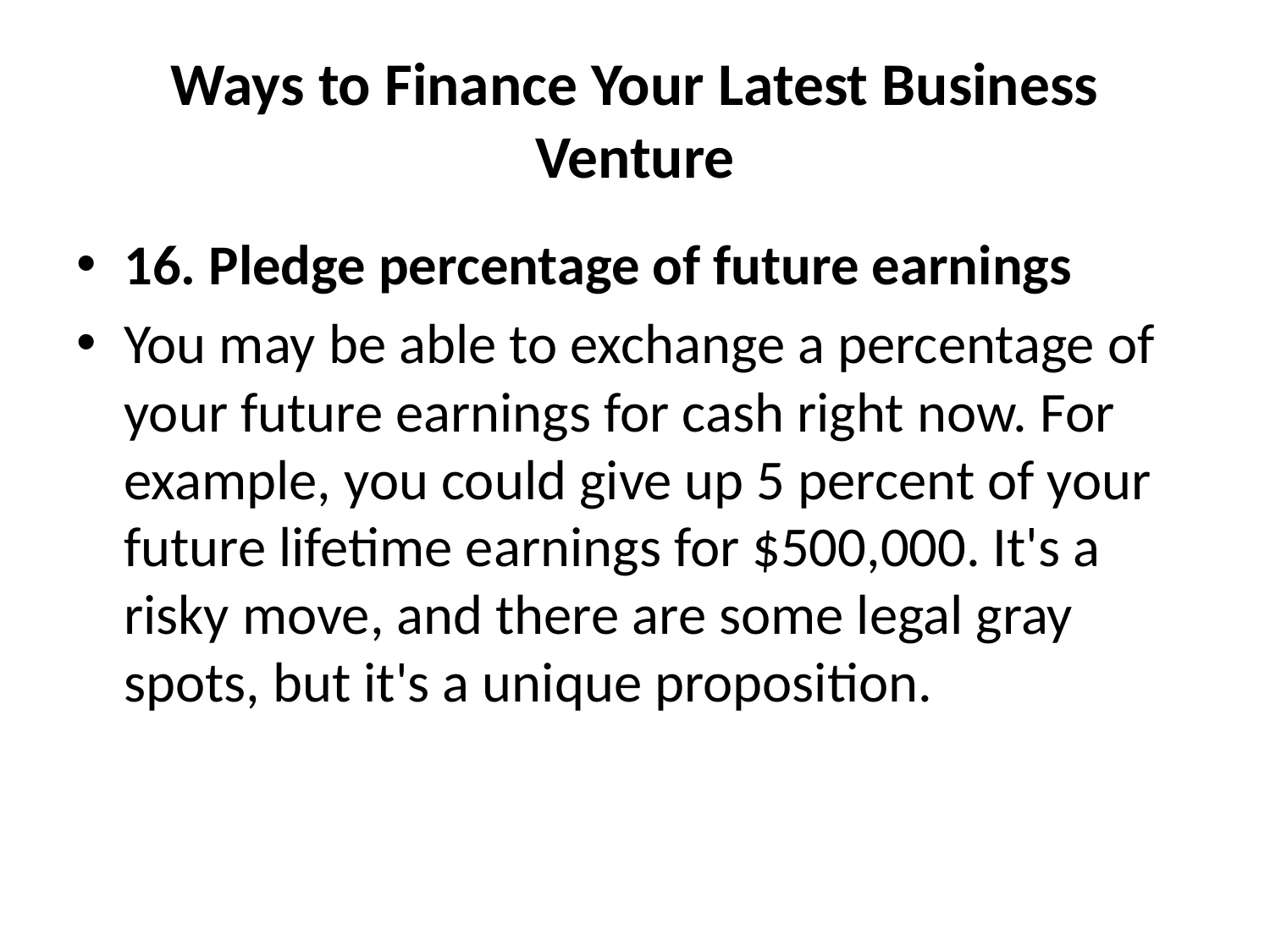

# Ways to Finance Your Latest Business Venture
16. Pledge percentage of future earnings
You may be able to exchange a percentage of your future earnings for cash right now. For example, you could give up 5 percent of your future lifetime earnings for $500,000. It's a risky move, and there are some legal gray spots, but it's a unique proposition.